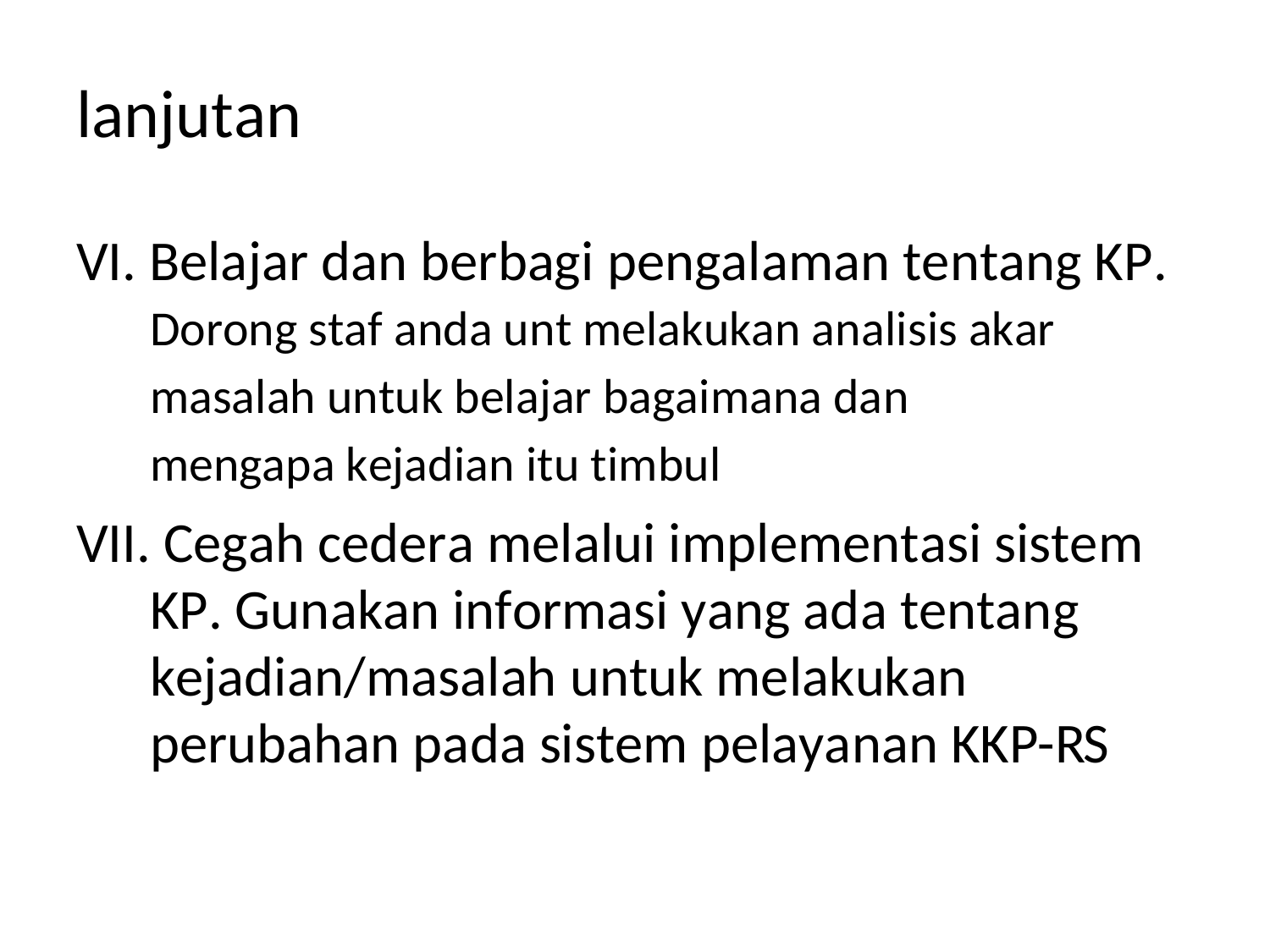

lanjutan
VI. Belajar dan berbagi pengalaman tentang KP.
Dorong staf anda unt melakukan analisis akar
masalah untuk belajar bagaimana dan
mengapa kejadian itu timbul
VII. Cegah cedera melalui implementasi sistem KP. Gunakan informasi yang ada tentang kejadian/masalah untuk melakukan perubahan pada sistem pelayanan KKP-RS